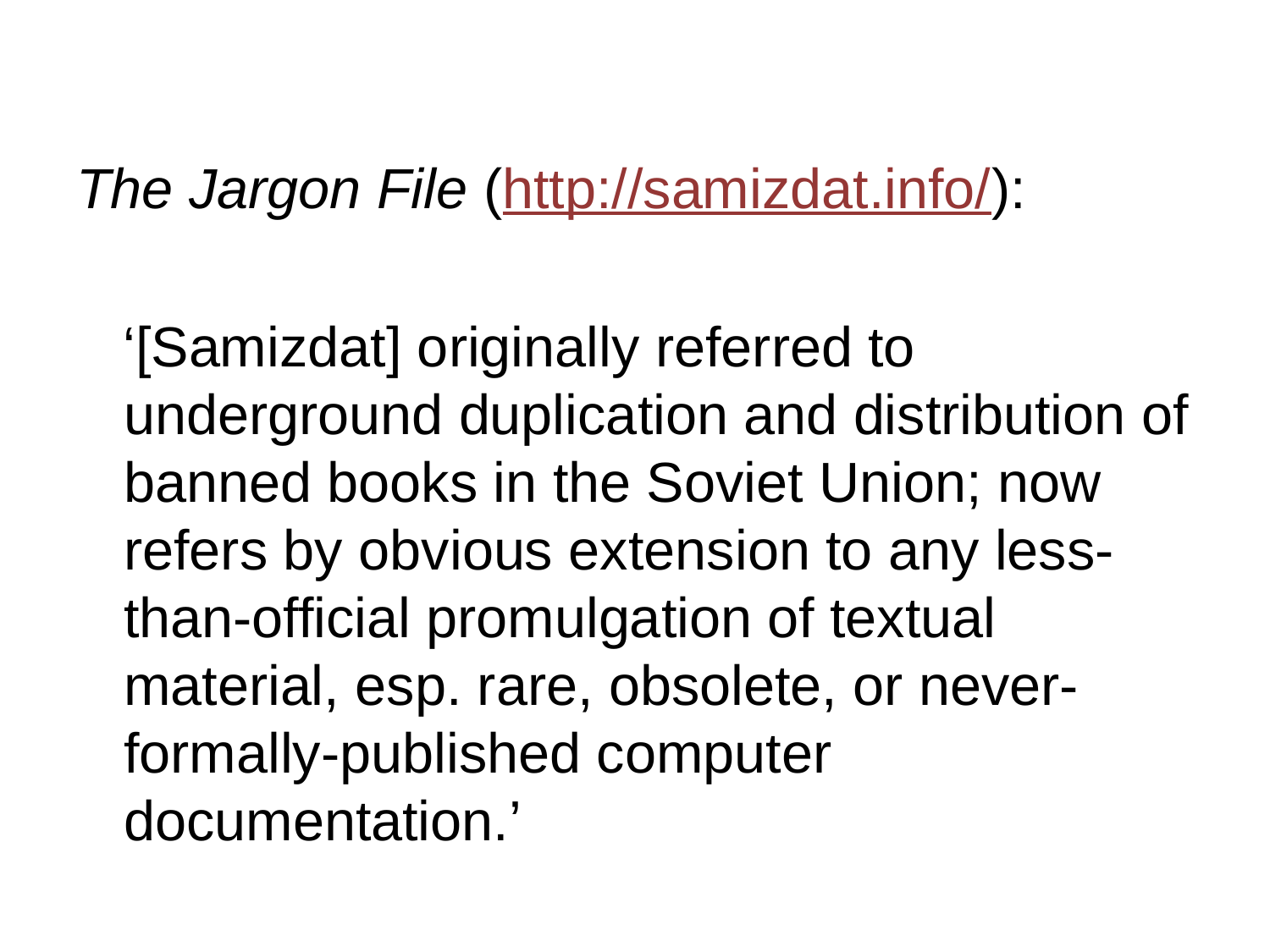

The Jargon File (http://samizdat.info/):

   ‘[Samizdat] originally referred to underground duplication and distribution of banned books in the Soviet Union; now refers by obvious extension to any less-than-official promulgation of textual material, esp. rare, obsolete, or never-formally-published computer documentation.’